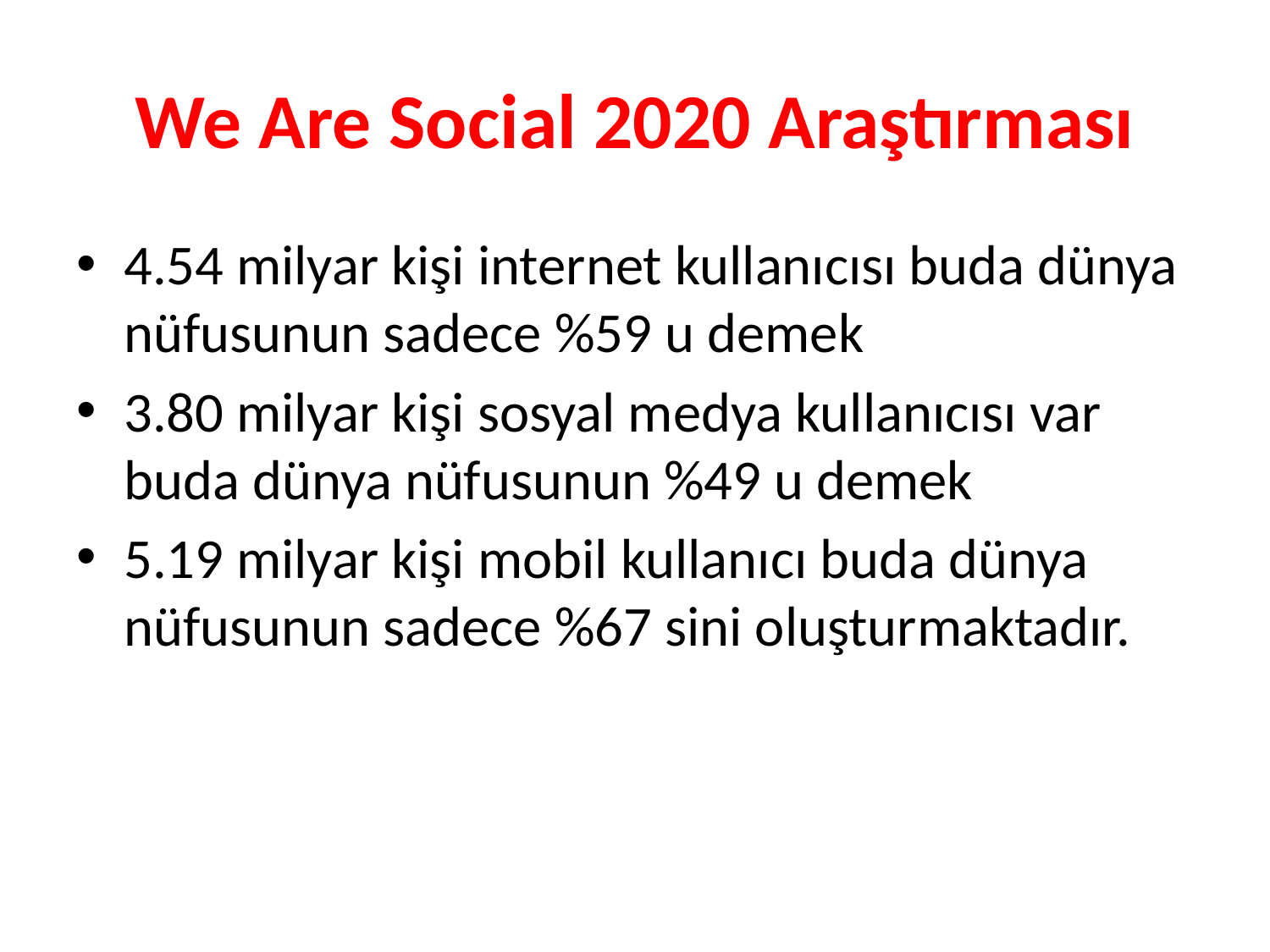

# We Are Social 2020 Araştırması
4.54 milyar kişi internet kullanıcısı buda dünya nüfusunun sadece %59 u demek
3.80 milyar kişi sosyal medya kullanıcısı var buda dünya nüfusunun %49 u demek
5.19 milyar kişi mobil kullanıcı buda dünya nüfusunun sadece %67 sini oluşturmaktadır.